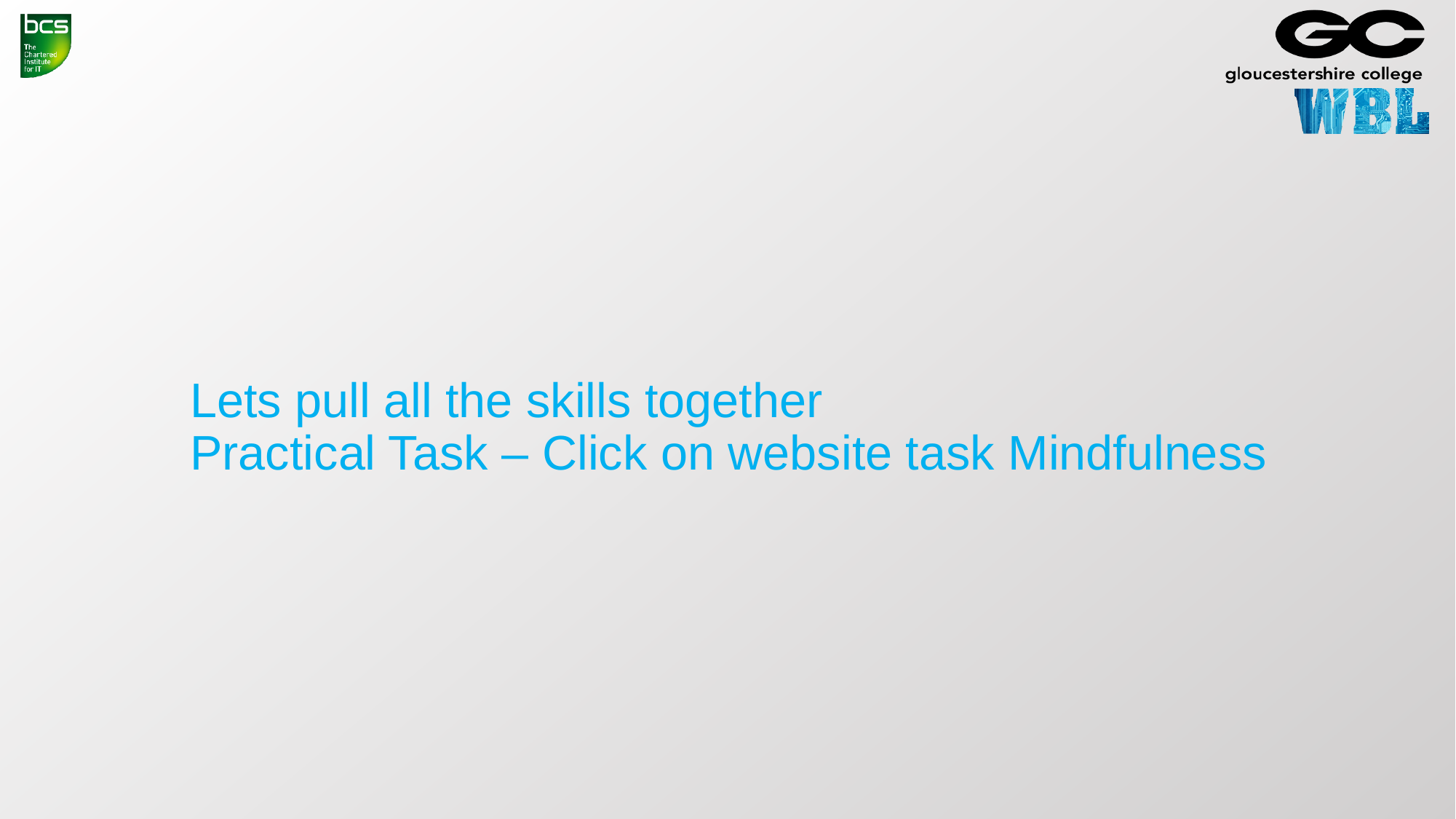

Lets pull all the skills together
Practical Task – Click on website task Mindfulness